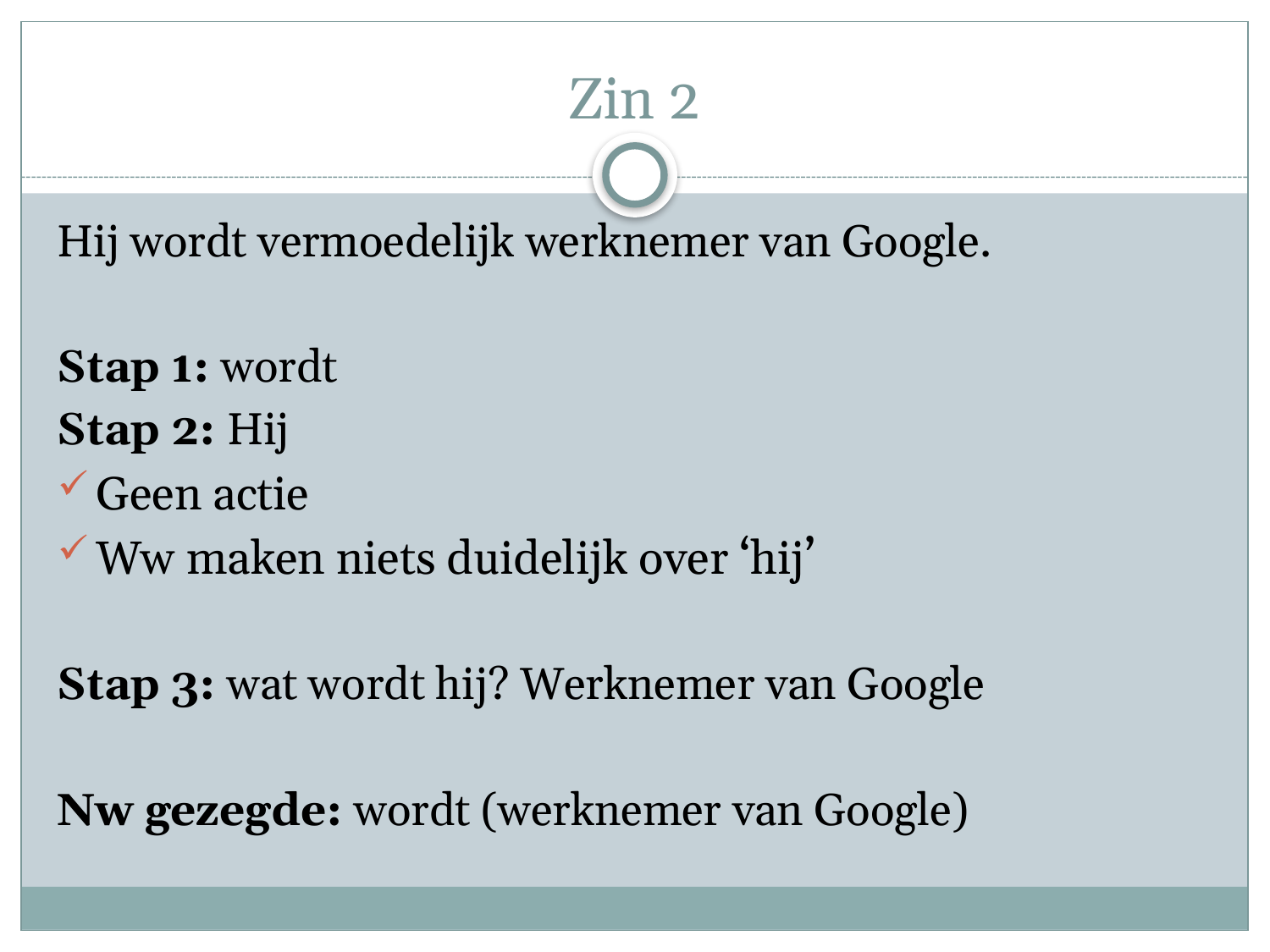

# Zin 2
Hij wordt vermoedelijk werknemer van Google.

Stap 1: wordt
Stap 2: Hij
Geen actie
Ww maken niets duidelijk over ‘hij’

Stap 3: wat wordt hij? Werknemer van Google

Nw gezegde: wordt (werknemer van Google)